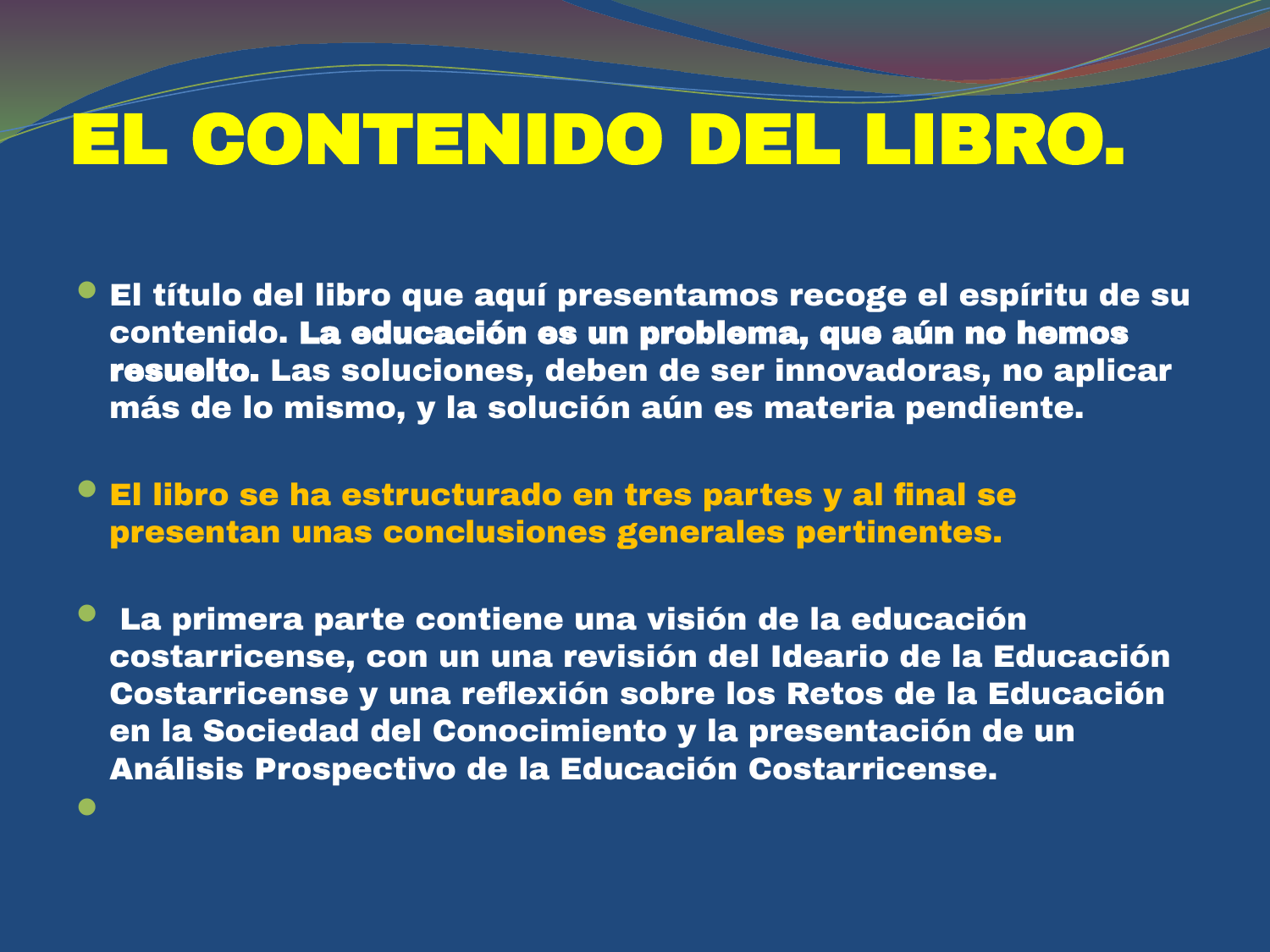

# EL CONTENIDO DEL LIBRO.
El título del libro que aquí presentamos recoge el espíritu de su contenido. La educación es un problema, que aún no hemos resuelto. Las soluciones, deben de ser innovadoras, no aplicar más de lo mismo, y la solución aún es materia pendiente.

El libro se ha estructurado en tres partes y al final se presentan unas conclusiones generales pertinentes.

 La primera parte contiene una visión de la educación costarricense, con un una revisión del Ideario de la Educación Costarricense y una reflexión sobre los Retos de la Educación en la Sociedad del Conocimiento y la presentación de un Análisis Prospectivo de la Educación Costarricense.